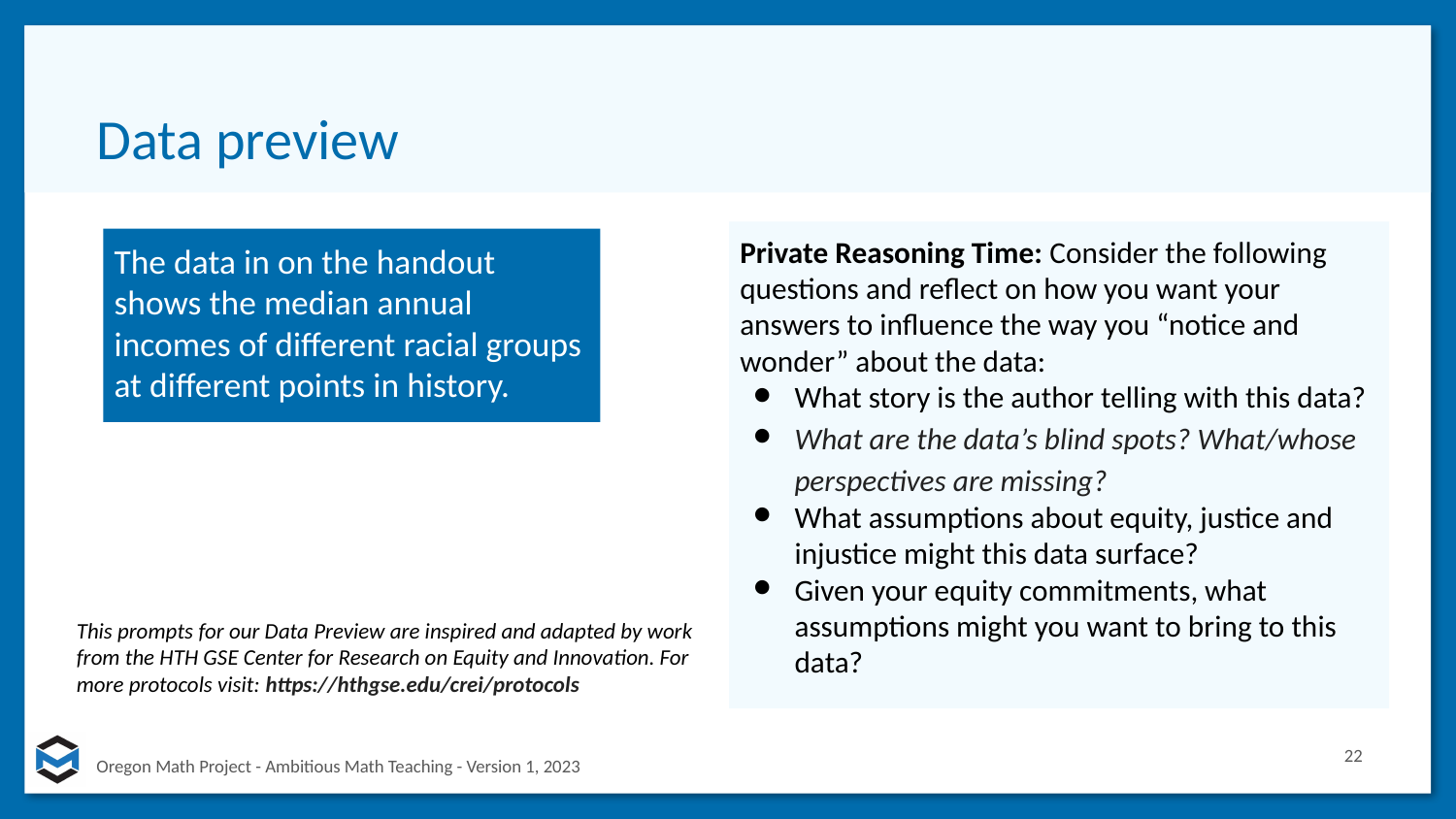

# Data preview
Private Reasoning Time: Consider the following questions and reflect on how you want your answers to influence the way you “notice and wonder” about the data:
What story is the author telling with this data?
What are the data’s blind spots? What/whose perspectives are missing?
What assumptions about equity, justice and injustice might this data surface?
Given your equity commitments, what assumptions might you want to bring to this data?

The data in on the handout shows the median annual incomes of different racial groups at different points in history.
This prompts for our Data Preview are inspired and adapted by work from the HTH GSE Center for Research on Equity and Innovation. For more protocols visit: https://hthgse.edu/crei/protocols
22